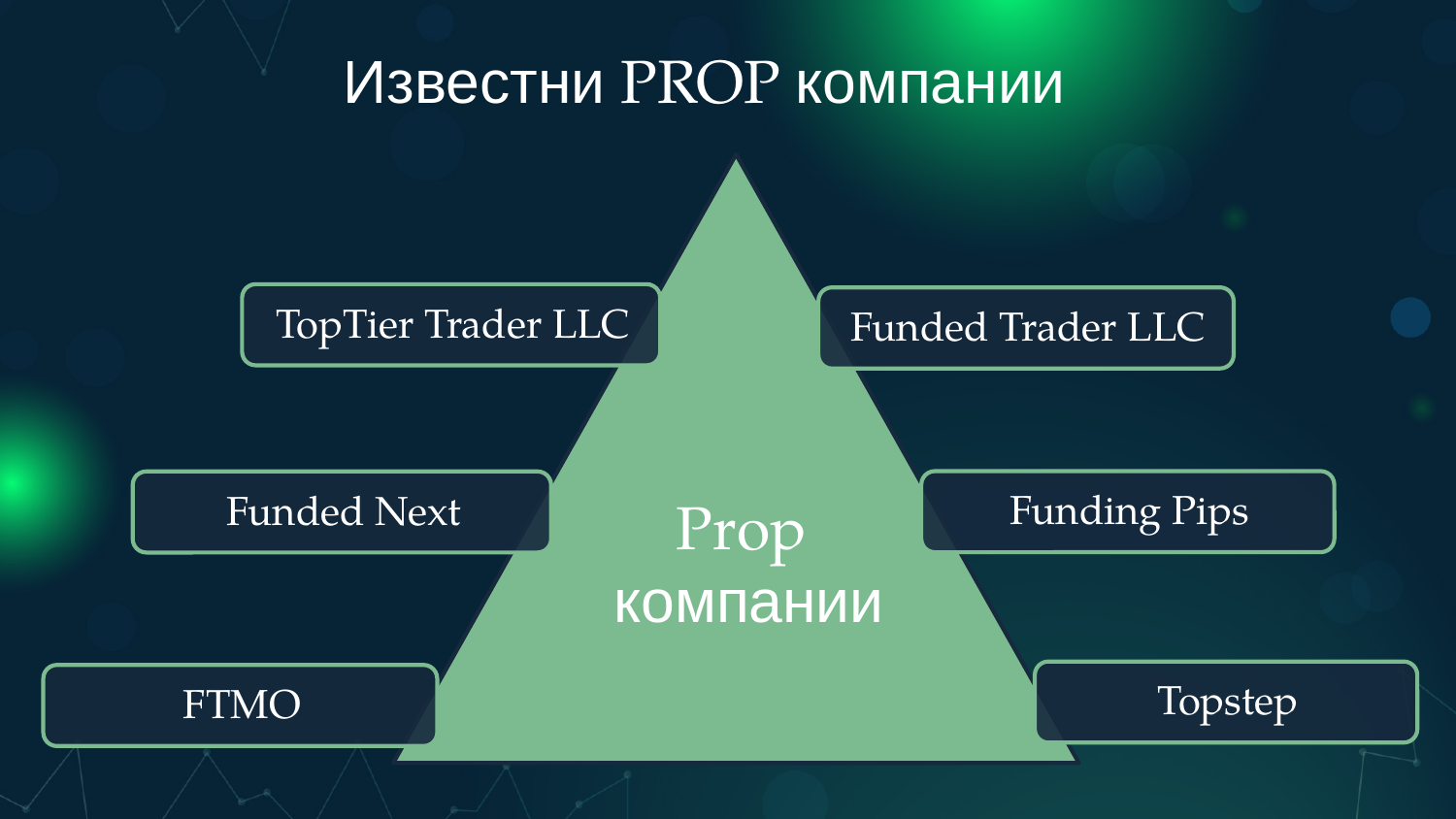

# Известни PROP компании
FTMO
Funded Trader LLC
Funding Pips
Topstep
Funded Next
TopTier Trader LLC
Prop
 компании